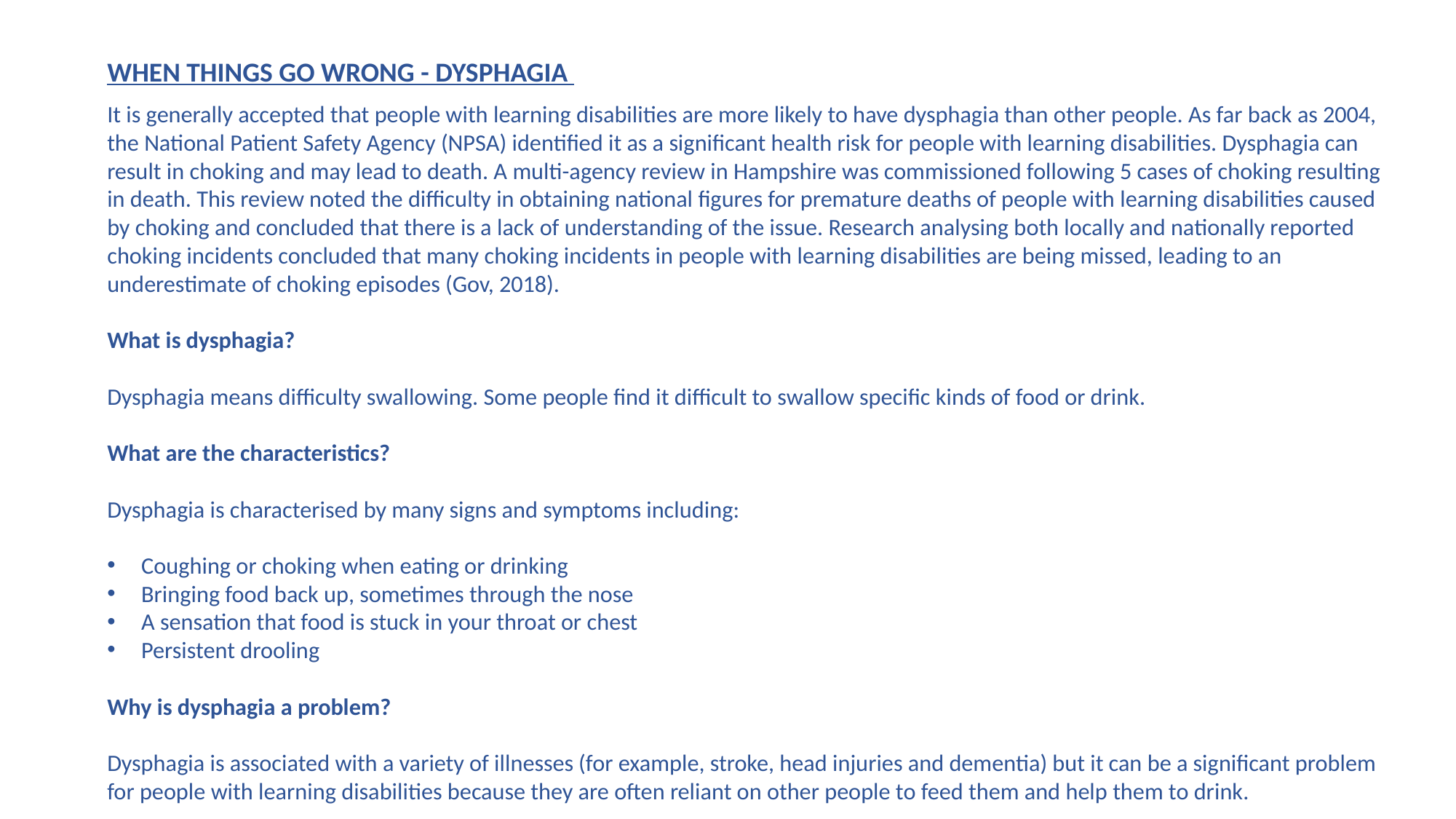

WHEN THINGS GO WRONG - DYSPHAGIA
It is generally accepted that people with learning disabilities are more likely to have dysphagia than other people. As far back as 2004, the National Patient Safety Agency (NPSA) identified it as a significant health risk for people with learning disabilities. Dysphagia can result in choking and may lead to death. A multi-agency review in Hampshire was commissioned following 5 cases of choking resulting in death. This review noted the difficulty in obtaining national figures for premature deaths of people with learning disabilities caused by choking and concluded that there is a lack of understanding of the issue. Research analysing both locally and nationally reported choking incidents concluded that many choking incidents in people with learning disabilities are being missed, leading to an underestimate of choking episodes (Gov, 2018).

What is dysphagia?

Dysphagia means difficulty swallowing. Some people find it difficult to swallow specific kinds of food or drink.

What are the characteristics?

Dysphagia is characterised by many signs and symptoms including:

Coughing or choking when eating or drinking
Bringing food back up, sometimes through the nose
A sensation that food is stuck in your throat or chest
Persistent drooling

Why is dysphagia a problem?

Dysphagia is associated with a variety of illnesses (for example, stroke, head injuries and dementia) but it can be a significant problem for people with learning disabilities because they are often reliant on other people to feed them and help them to drink.